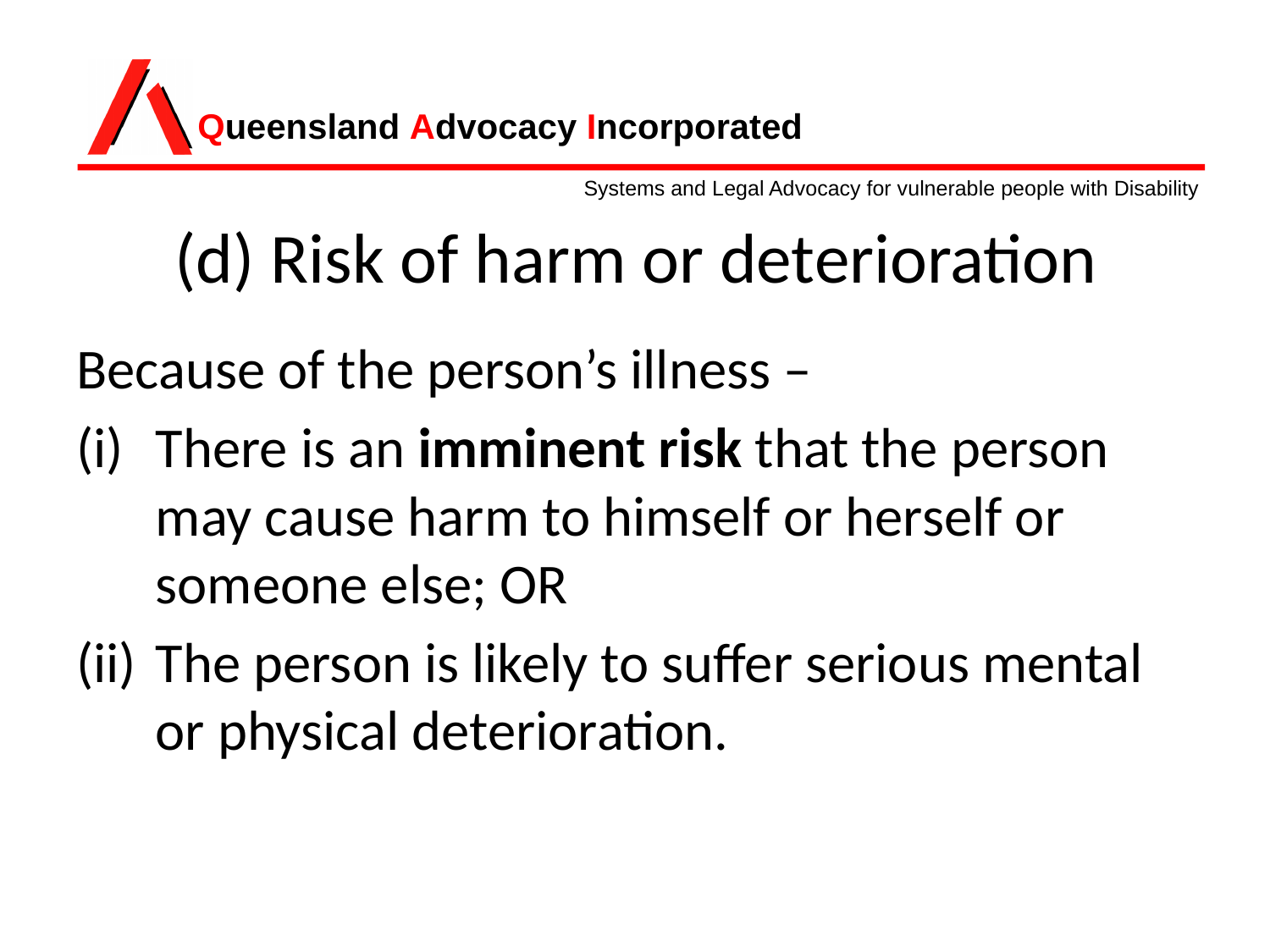

# (d) Risk of harm or deterioration
Because of the person’s illness –
There is an imminent risk that the person may cause harm to himself or herself or someone else; OR
The person is likely to suffer serious mental or physical deterioration.